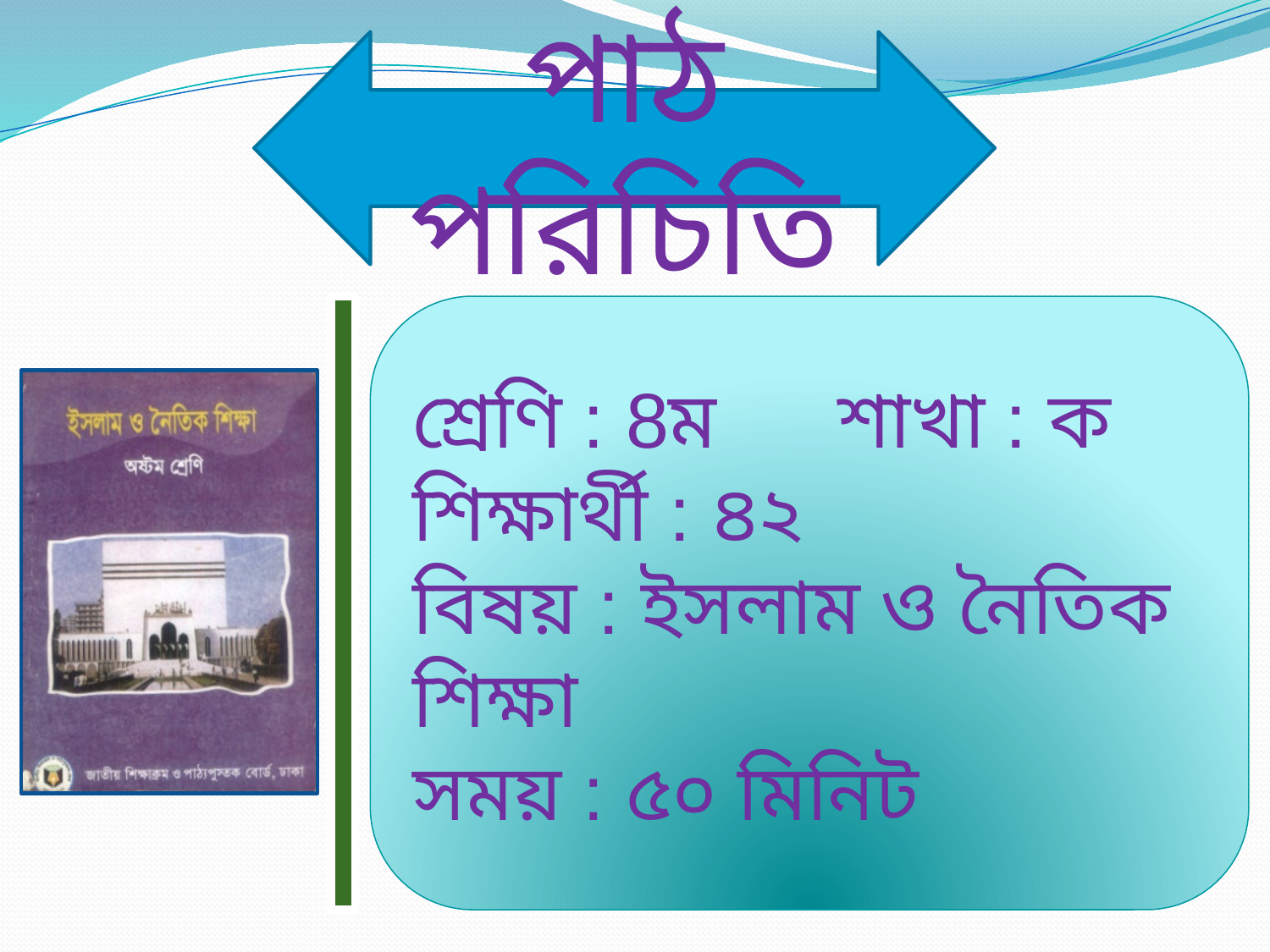

পাঠ পরিচিতি

শ্রেণি : 8ম      শাখা : ক
শিক্ষার্থী : ৪২
বিষয় : ইসলাম ও নৈতিক শিক্ষা
সময় : ৫০ মিনিট